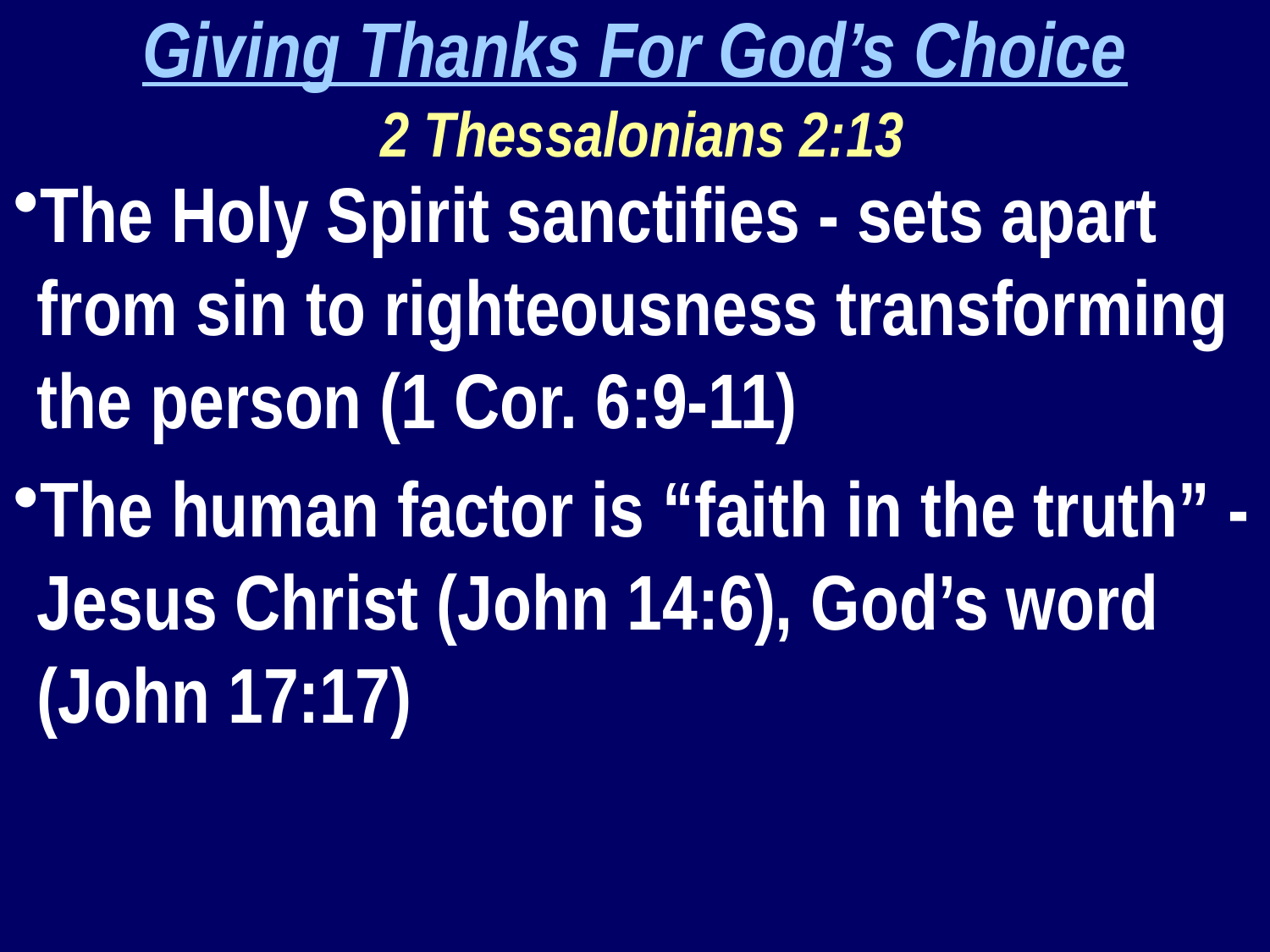

Giving Thanks For God’s Choice
 2 Thessalonians 2:13
The Holy Spirit sanctifies - sets apart from sin to righteousness transforming the person (1 Cor. 6:9-11)
The human factor is “faith in the truth” - Jesus Christ (John 14:6), God’s word (John 17:17)